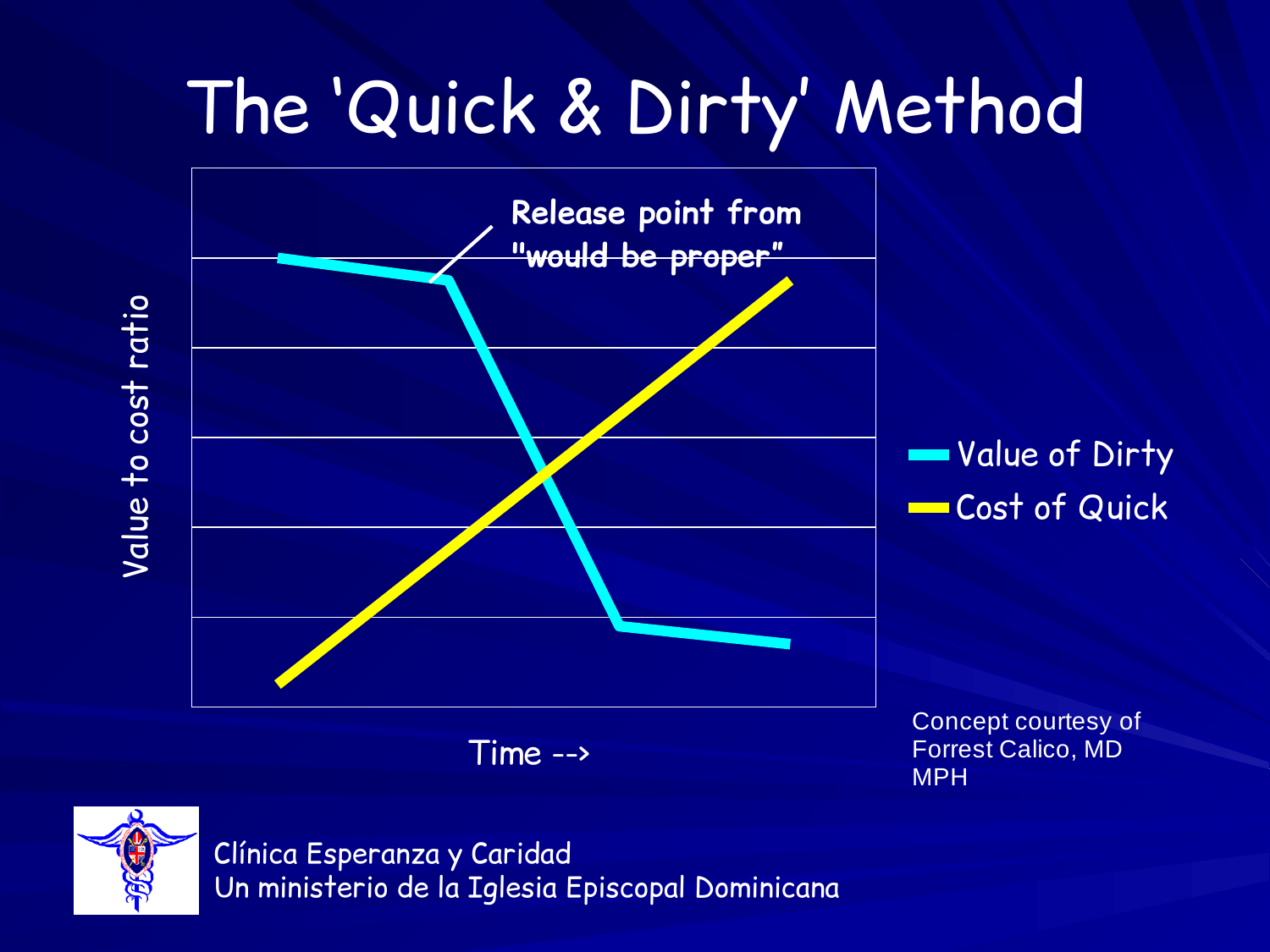

# The ‘Quick & Dirty’ Method

### Chart

| Category | Value of Dirty | Cost of Quick |
|---|---|---|
| Time 1 | 100.0 | 5.0 |
| Time 2 | 95.0 | 35.0 |
| time 3 | 18.0 | 65.0 |
| time 4 | 14.0 | 95.0 |
Clínica Esperanza y Caridad
Un ministerio de la Iglesia Episcopal Dominicana